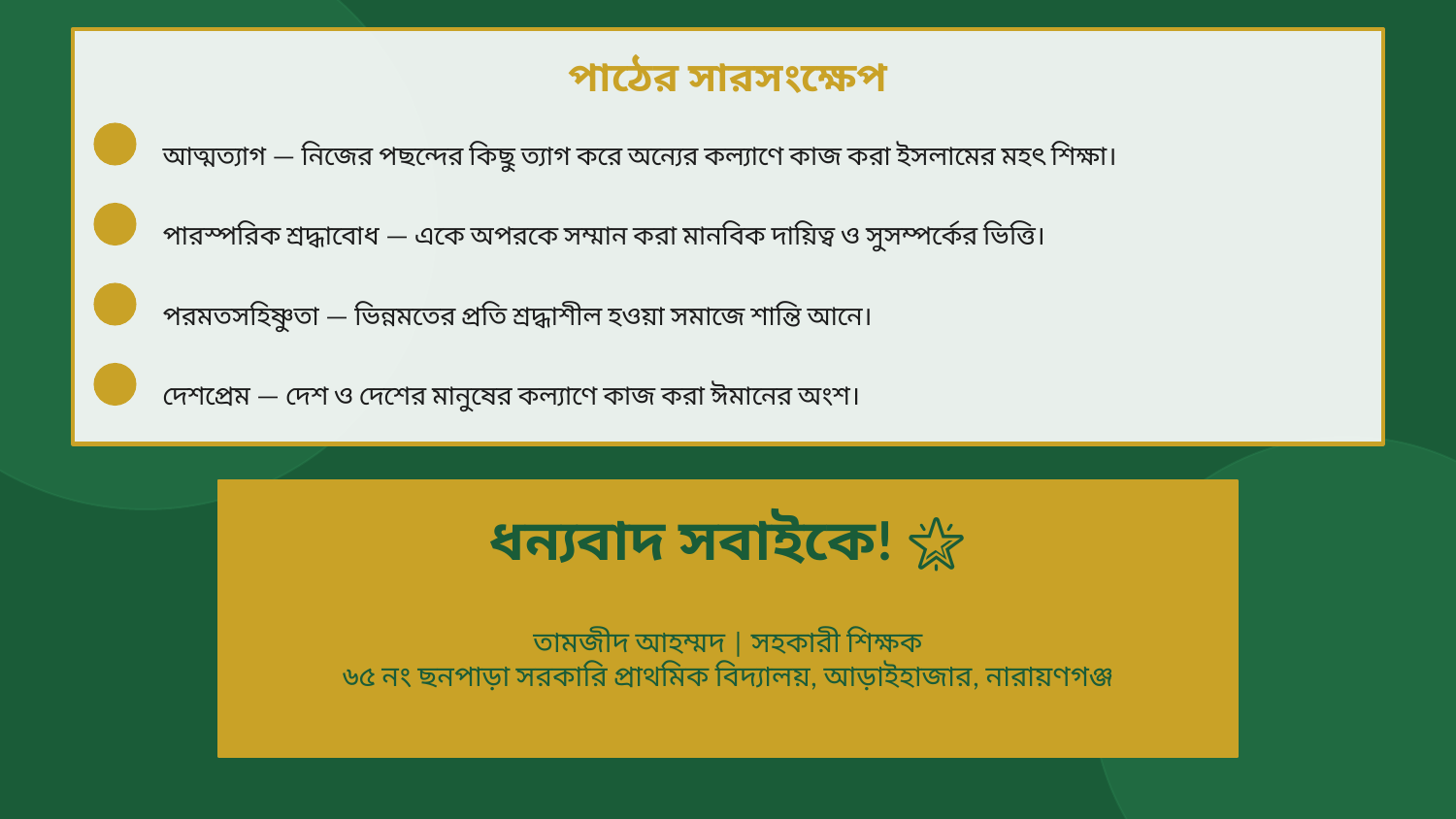

পাঠের সারসংক্ষেপ
আত্মত্যাগ — নিজের পছন্দের কিছু ত্যাগ করে অন্যের কল্যাণে কাজ করা ইসলামের মহৎ শিক্ষা।

পারস্পরিক শ্রদ্ধাবোধ — একে অপরকে সম্মান করা মানবিক দায়িত্ব ও সুসম্পর্কের ভিত্তি।

পরমতসহিষ্ণুতা — ভিন্নমতের প্রতি শ্রদ্ধাশীল হওয়া সমাজে শান্তি আনে।

দেশপ্রেম — দেশ ও দেশের মানুষের কল্যাণে কাজ করা ঈমানের অংশ।

ধন্যবাদ সবাইকে! 🌟
তামজীদ আহম্মদ | সহকারী শিক্ষক
৬৫ নং ছনপাড়া সরকারি প্রাথমিক বিদ্যালয়, আড়াইহাজার, নারায়ণগঞ্জ